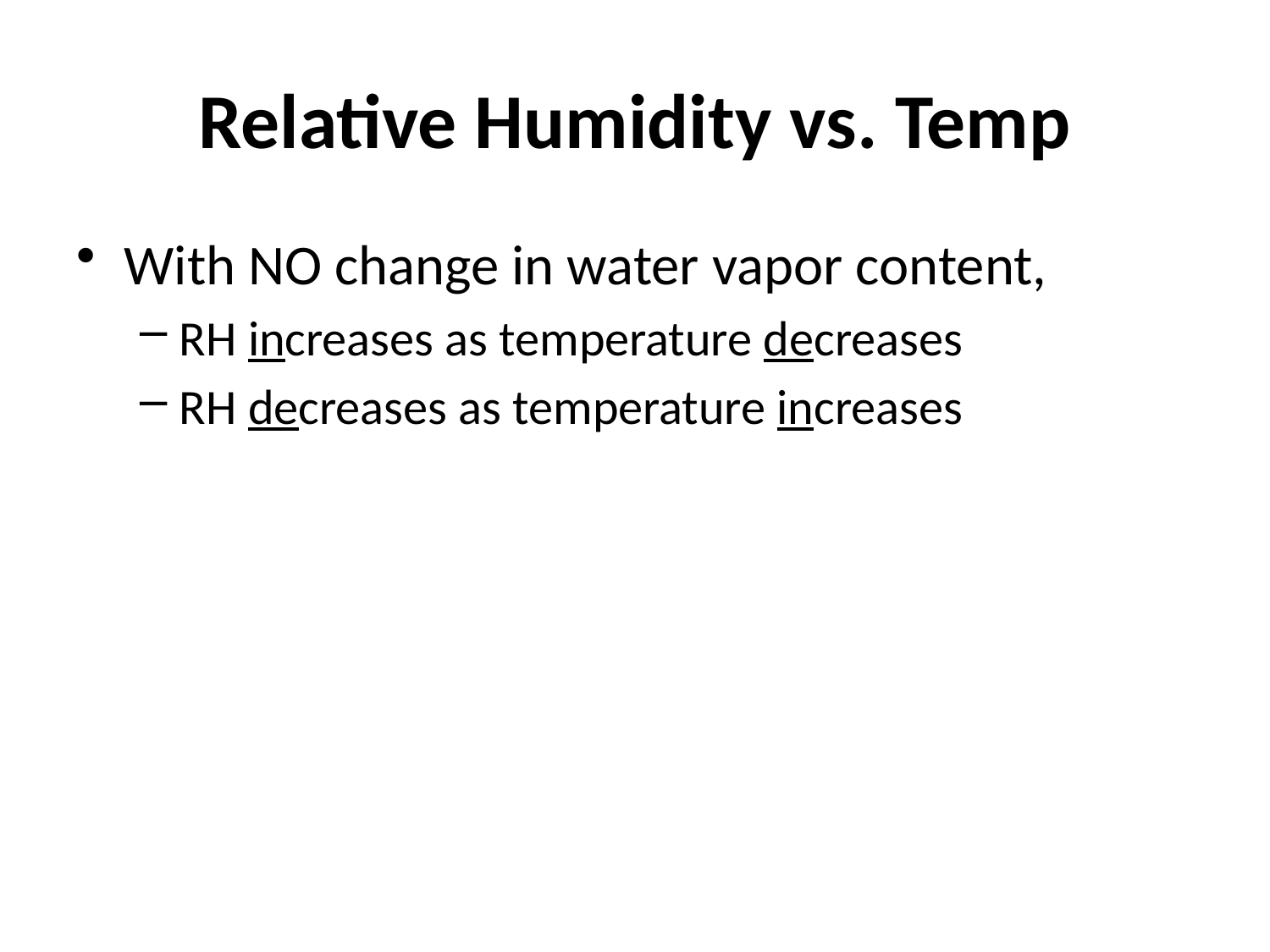

# Relative Humidity vs. Temp
With NO change in water vapor content,
RH increases as temperature decreases
RH decreases as temperature increases